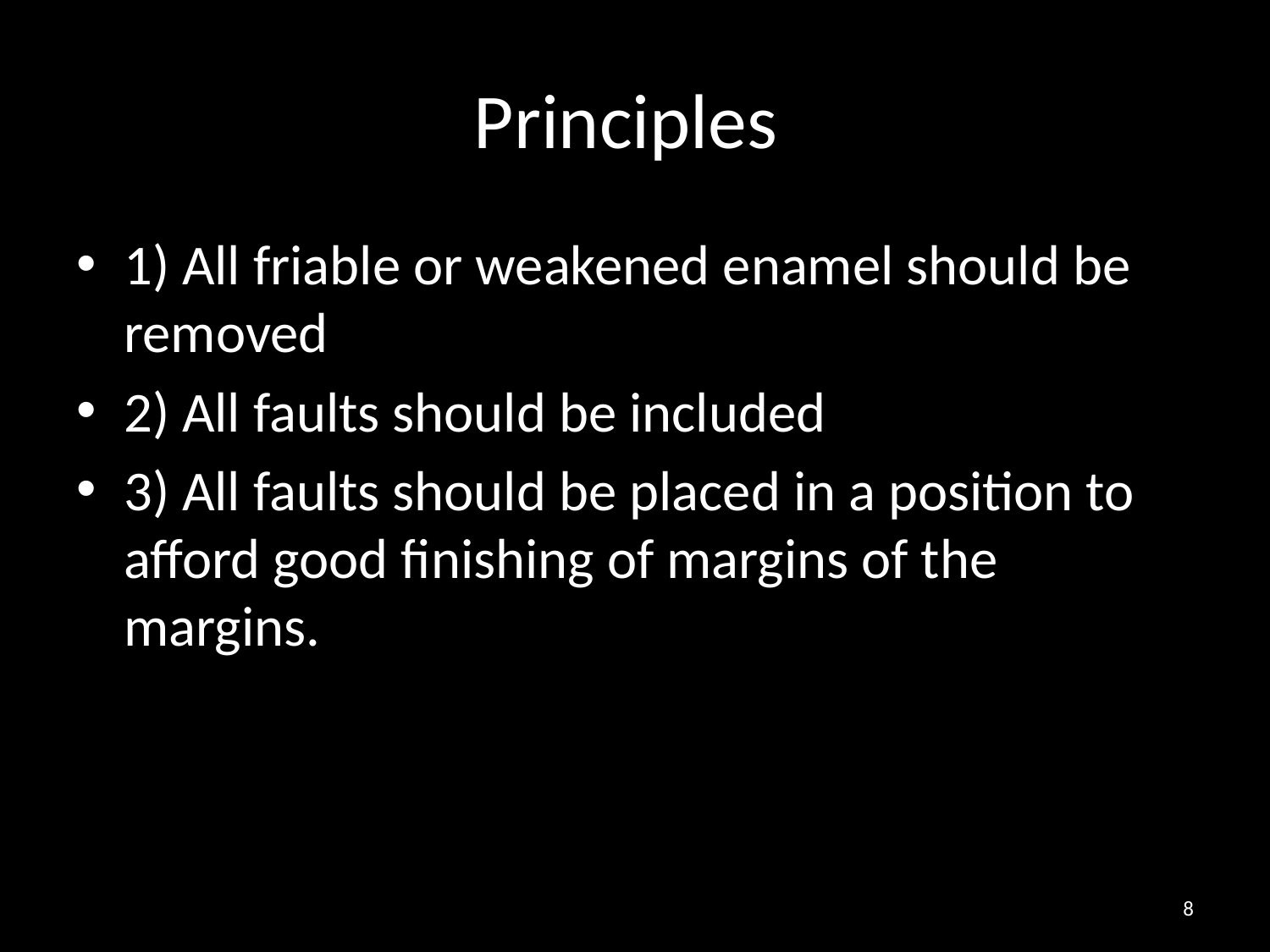

# Principles
1) All friable or weakened enamel should be removed
2) All faults should be included
3) All faults should be placed in a position to afford good finishing of margins of the margins.
8